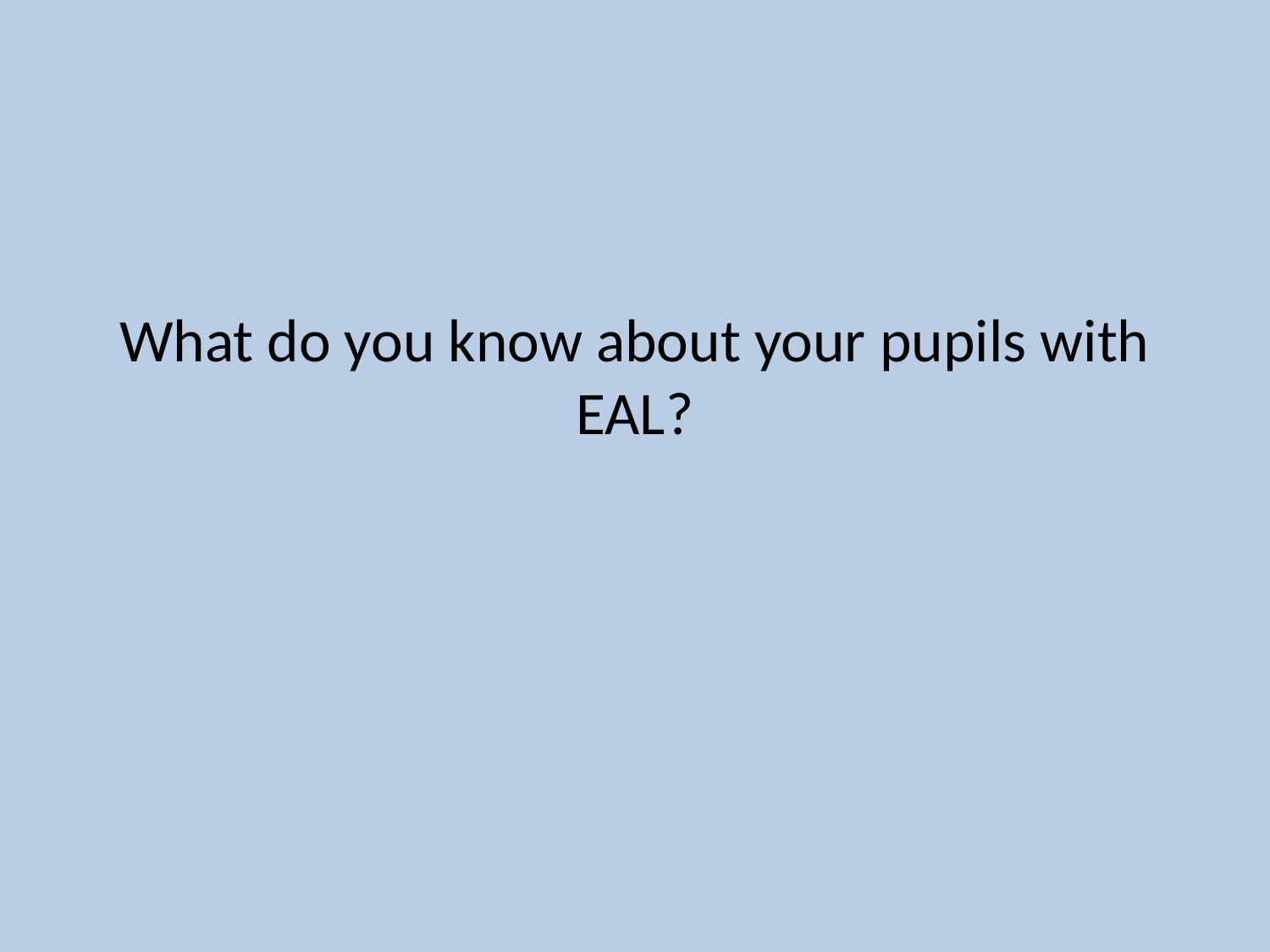

# What do you know about your pupils with EAL?